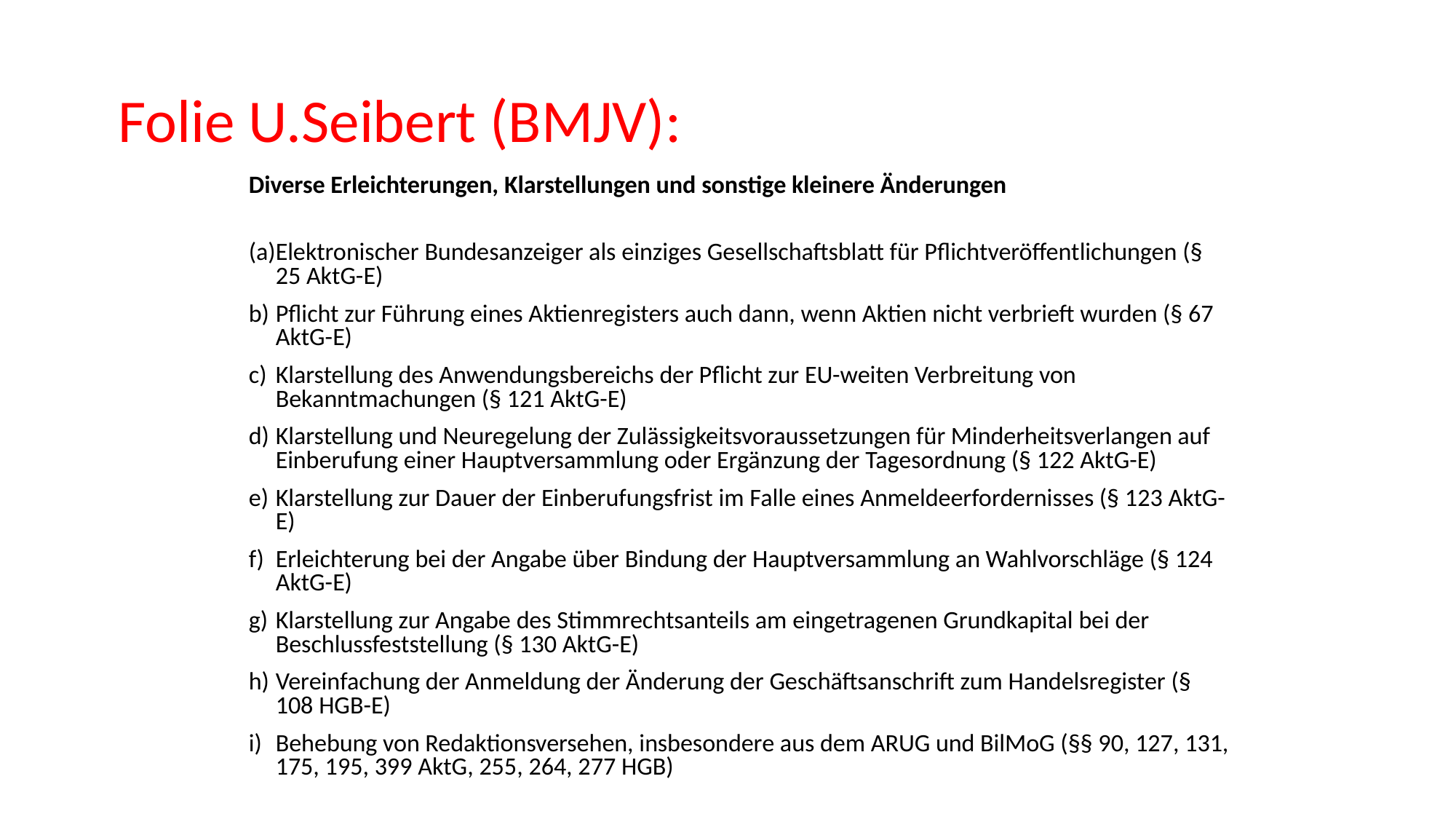

# Folie U.Seibert (BMJV):
Diverse Erleichterungen, Klarstellungen und sonstige kleinere Änderungen
(a)	Elektronischer Bundesanzeiger als einziges Gesellschaftsblatt für Pflichtveröffentlichungen (§ 25 AktG-E)
b)	Pflicht zur Führung eines Aktienregisters auch dann, wenn Aktien nicht verbrieft wurden (§ 67 AktG-E)
c)	Klarstellung des Anwendungsbereichs der Pflicht zur EU-weiten Verbreitung von Bekanntmachungen (§ 121 AktG-E)
d)	Klarstellung und Neuregelung der Zulässigkeitsvoraussetzungen für Minderheitsverlangen auf Einberufung einer Hauptversammlung oder Ergänzung der Tagesordnung (§ 122 AktG-E)
e)	Klarstellung zur Dauer der Einberufungsfrist im Falle eines Anmeldeerfordernisses (§ 123 AktG-E)
f)	Erleichterung bei der Angabe über Bindung der Hauptversammlung an Wahlvorschläge (§ 124 AktG-E)
g)	Klarstellung zur Angabe des Stimmrechtsanteils am eingetragenen Grundkapital bei der Beschlussfeststellung (§ 130 AktG-E)
h)	Vereinfachung der Anmeldung der Änderung der Geschäftsanschrift zum Handelsregister (§ 108 HGB-E)
i)	Behebung von Redaktionsversehen, insbesondere aus dem ARUG und BilMoG (§§ 90, 127, 131, 175, 195, 399 AktG, 255, 264, 277 HGB)